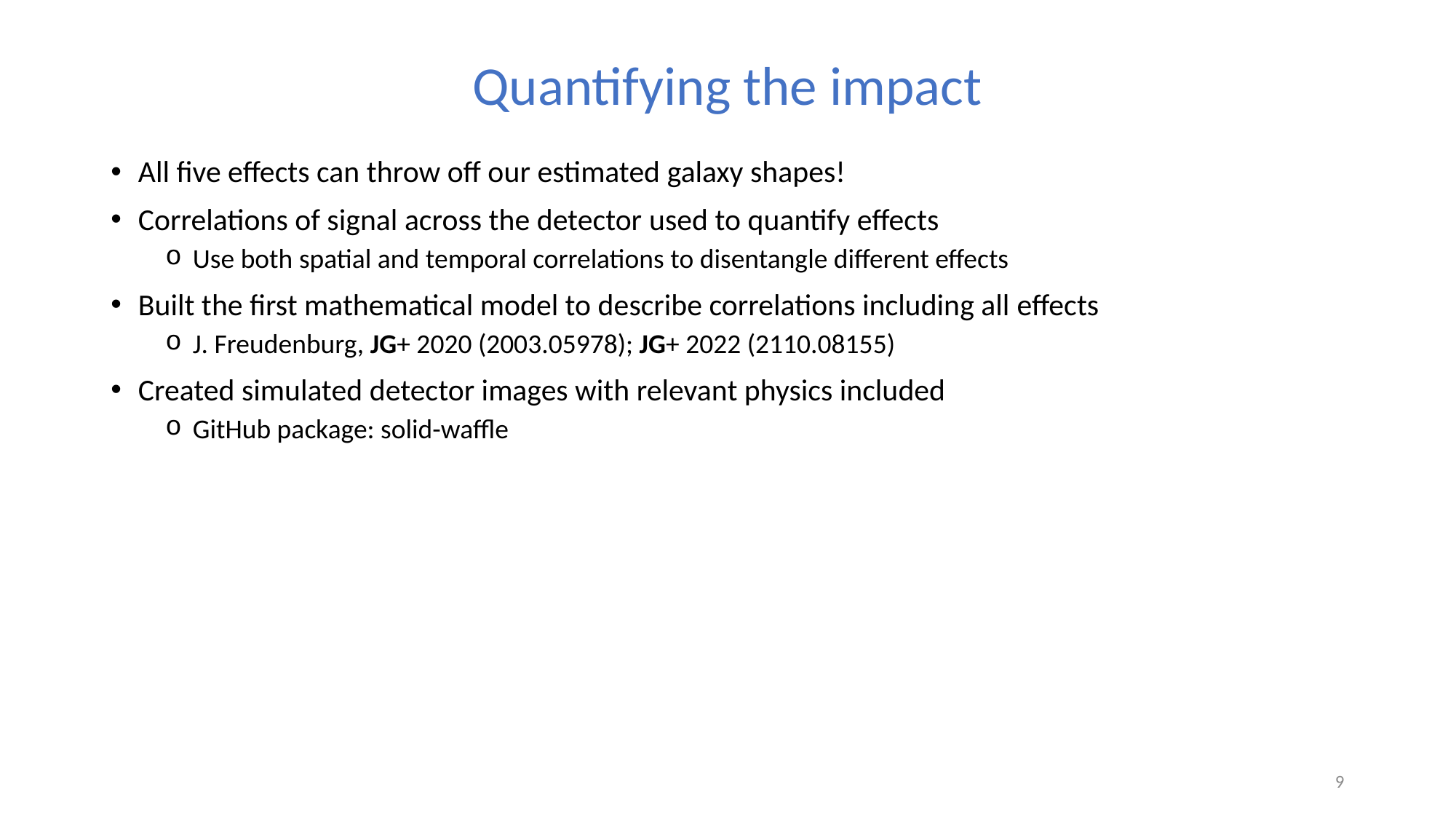

Quantifying the impact
All five effects can throw off our estimated galaxy shapes!
Correlations of signal across the detector used to quantify effects
Use both spatial and temporal correlations to disentangle different effects
Built the first mathematical model to describe correlations including all effects
J. Freudenburg, JG+ 2020 (2003.05978); JG+ 2022 (2110.08155)
Created simulated detector images with relevant physics included
GitHub package: solid-waffle
9